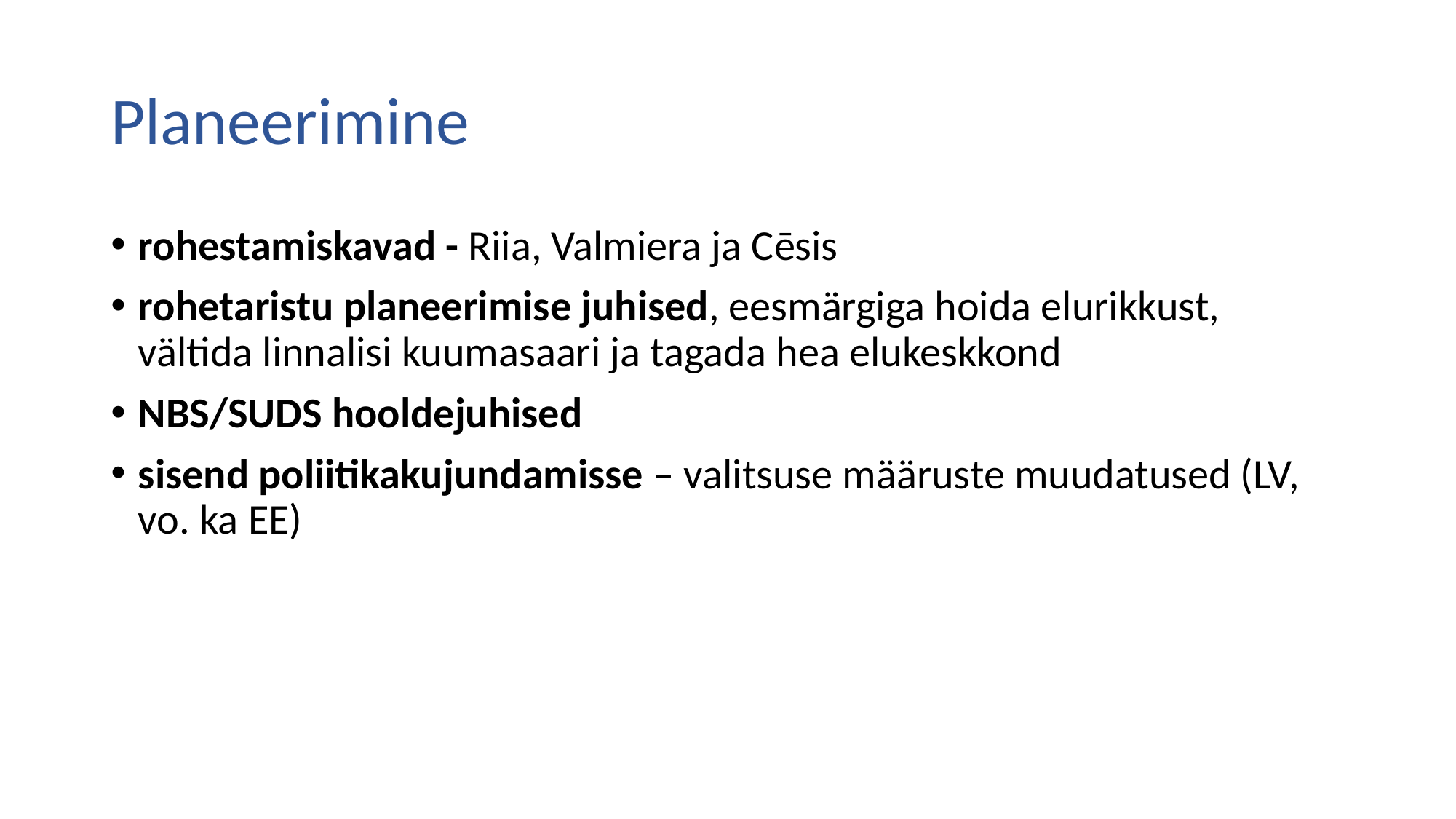

# Planeerimine
rohestamiskavad - Riia, Valmiera ja Cēsis
rohetaristu planeerimise juhised, eesmärgiga hoida elurikkust, vältida linnalisi kuumasaari ja tagada hea elukeskkond
NBS/SUDS hooldejuhised
sisend poliitikakujundamisse – valitsuse määruste muudatused (LV, vo. ka EE)